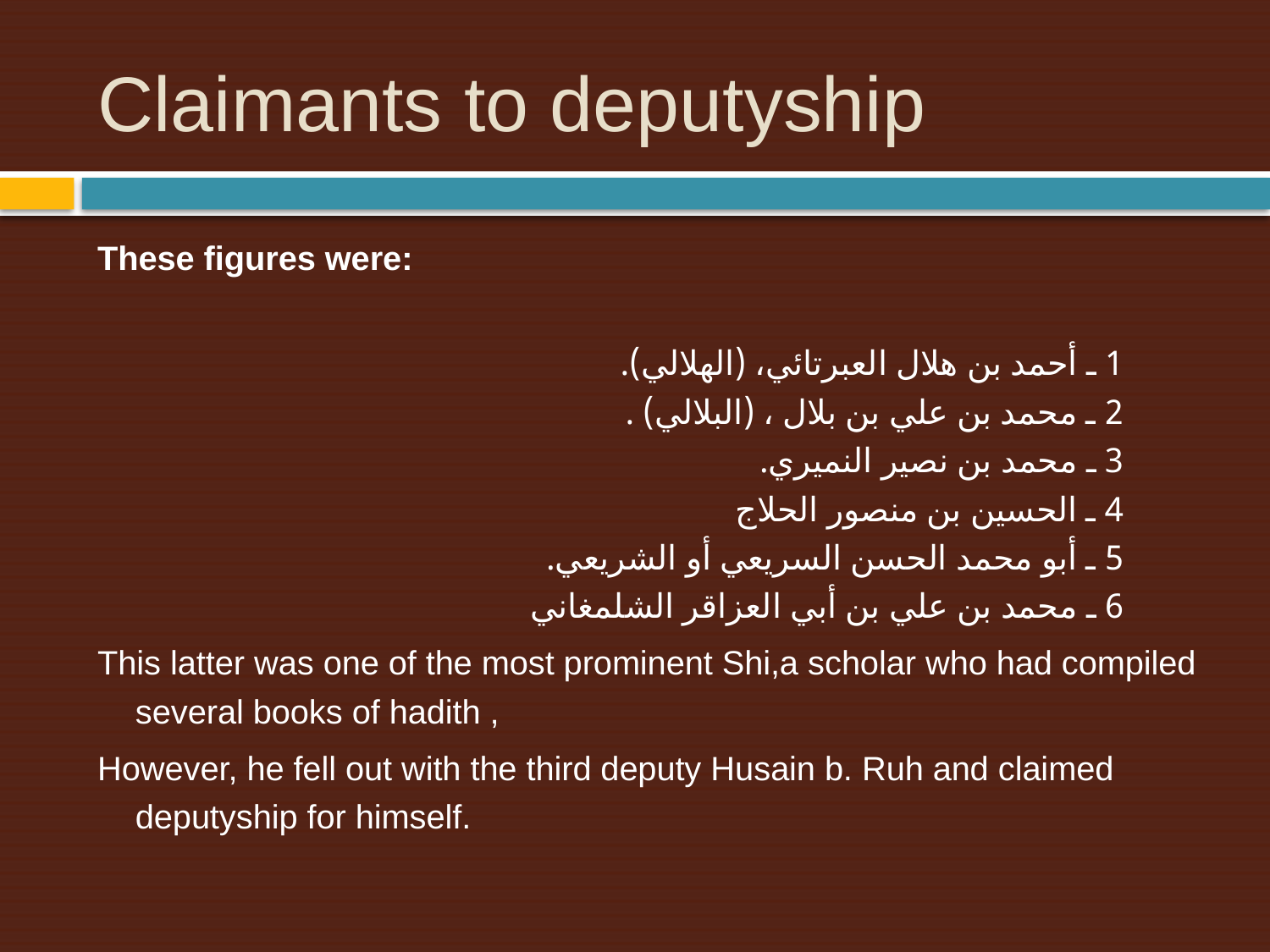

# Claimants to deputyship
These figures were:
     1 ـ أحمد بن هلال العبرتائي، (الهلالي).
     2 ـ محمد بن علي بن بلال ، (البلالي) .
     3 ـ محمد بن نصير النميري.
     4 ـ الحسين بن منصور الحلاج
     5 ـ أبو محمد الحسن السريعي أو الشريعي.
     6 ـ محمد بن علي بن أبي العزاقر الشلمغاني
This latter was one of the most prominent Shi,a scholar who had compiled several books of hadith ,
However, he fell out with the third deputy Husain b. Ruh and claimed deputyship for himself.